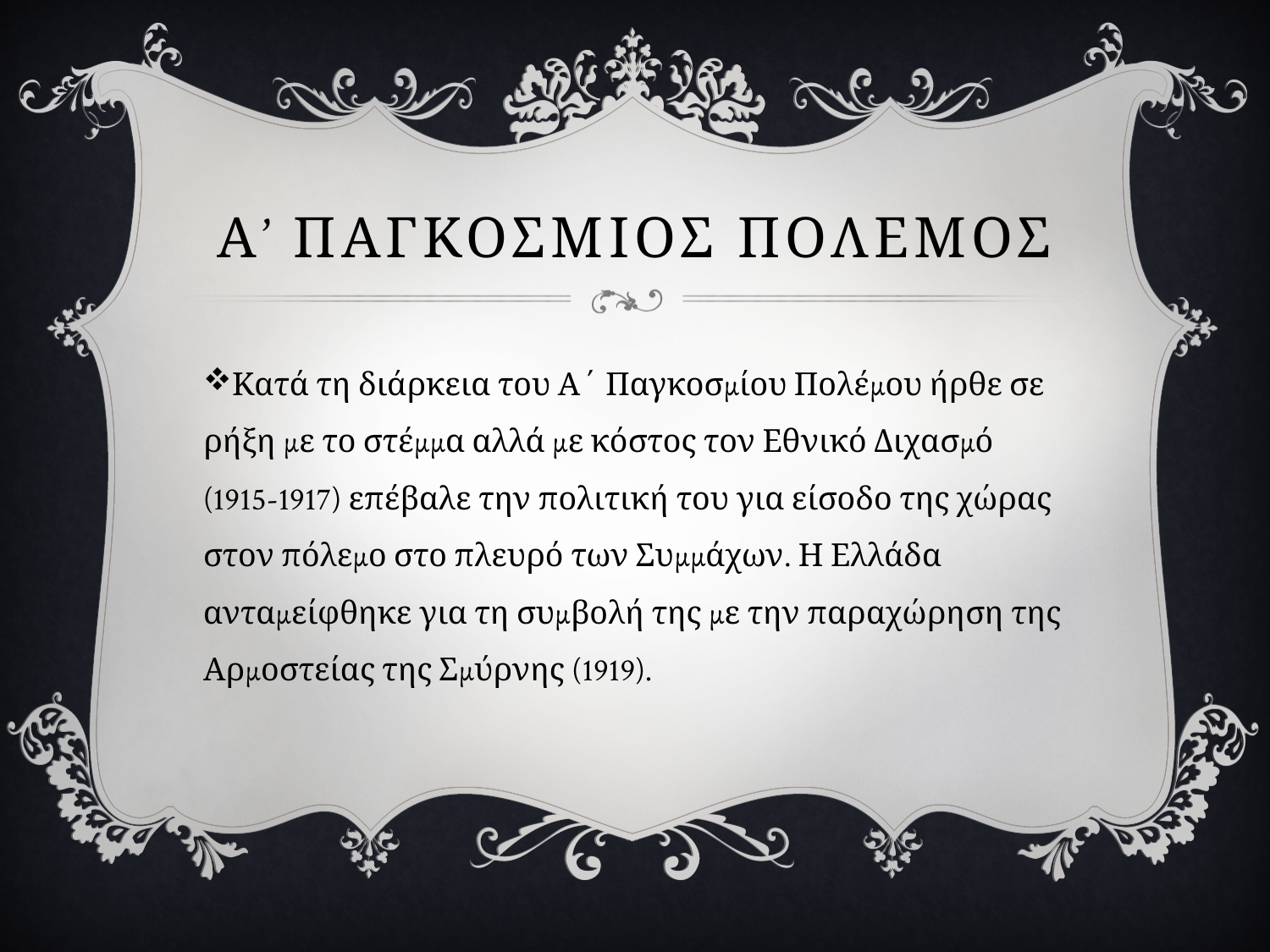

# Α’ Παγκοσμιος Πολεμος
Κατά τη διάρκεια του Α΄ Παγκοσμίου Πολέμου ήρθε σε ρήξη με το στέμμα αλλά με κόστος τον Εθνικό Διχασμό (1915-1917) επέβαλε την πολιτική του για είσοδο της χώρας στον πόλεμο στο πλευρό των Συμμάχων. Η Ελλάδα ανταμείφθηκε για τη συμβολή της με την παραχώρηση της Αρμοστείας της Σμύρνης (1919).